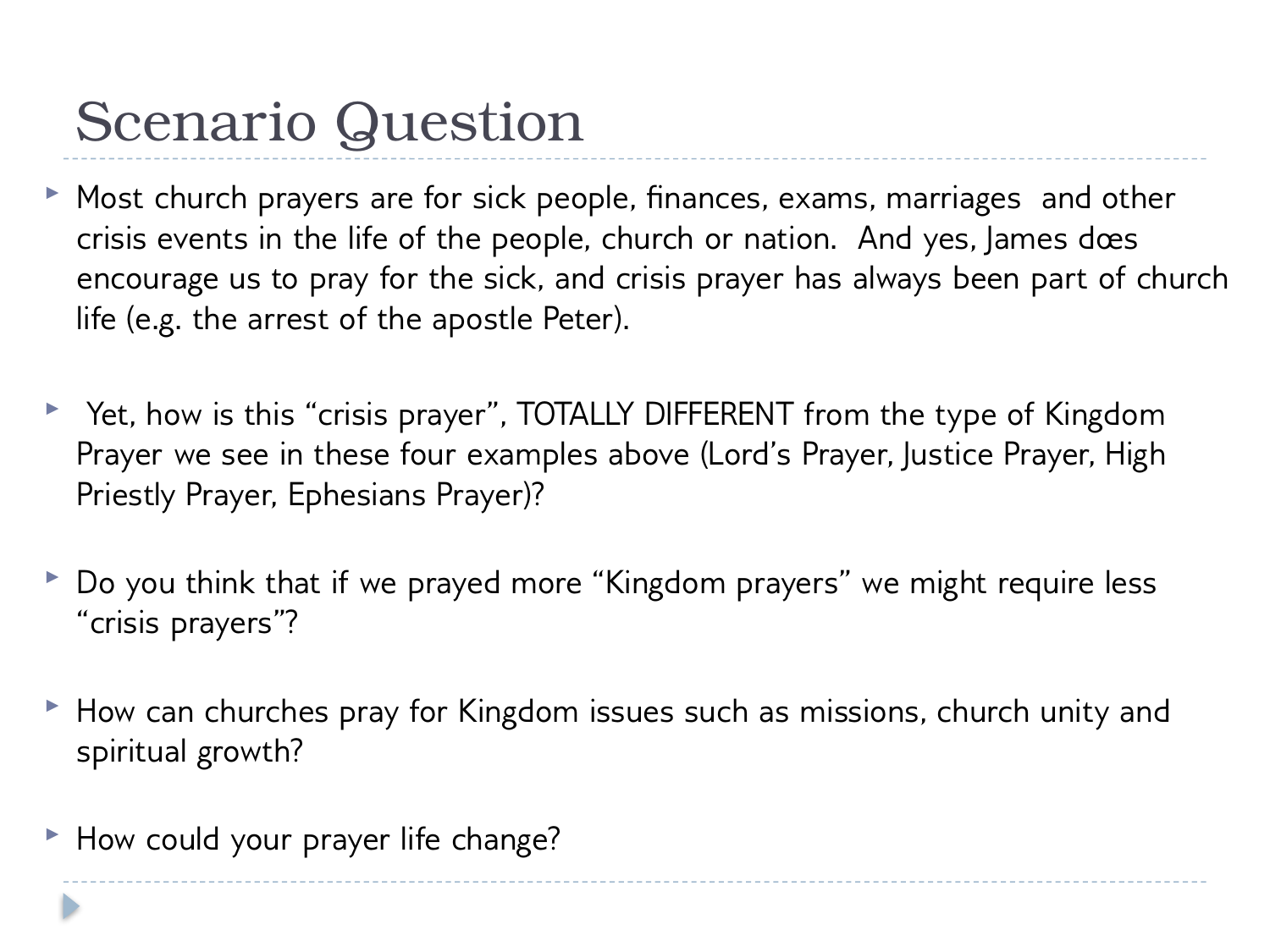

# Scenario Question
Most church prayers are for sick people, finances, exams, marriages  and other crisis events in the life of the people, church or nation.  And yes, James does encourage us to pray for the sick, and crisis prayer has always been part of church life (e.g. the arrest of the apostle Peter).

 Yet, how is this “crisis prayer”, TOTALLY DIFFERENT from the type of Kingdom Prayer we see in these four examples above (Lord’s Prayer, Justice Prayer, High Priestly Prayer, Ephesians Prayer)?
Do you think that if we prayed more “Kingdom prayers” we might require less “crisis prayers”?
How can churches pray for Kingdom issues such as missions, church unity and spiritual growth?
How could your prayer life change?